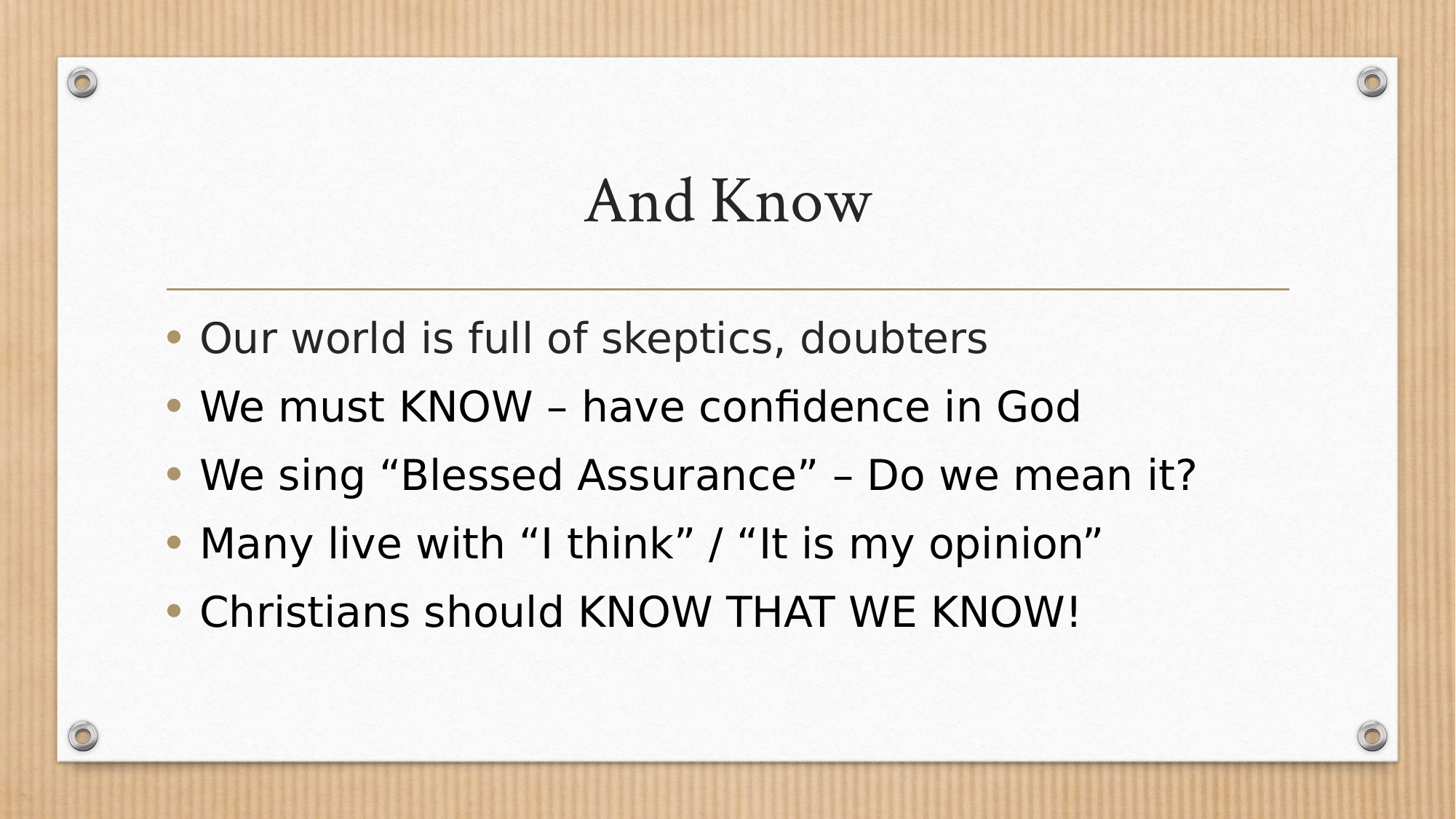

# And Know
Our world is full of skeptics, doubters
We must KNOW – have confidence in God
We sing “Blessed Assurance” – Do we mean it?
Many live with “I think” / “It is my opinion”
Christians should KNOW THAT WE KNOW!